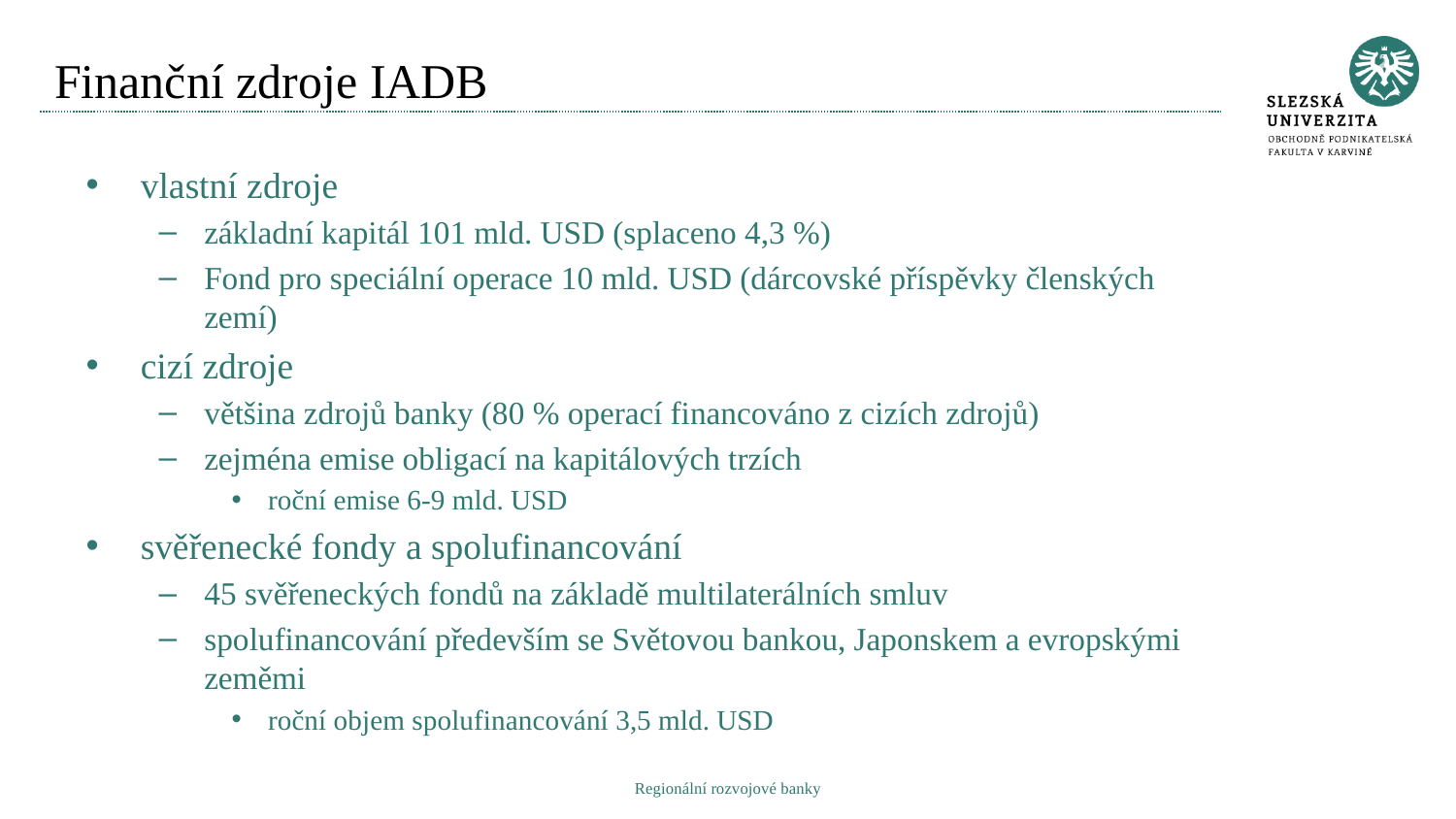

# Finanční zdroje IADB
vlastní zdroje
základní kapitál 101 mld. USD (splaceno 4,3 %)
Fond pro speciální operace 10 mld. USD (dárcovské příspěvky členských zemí)
cizí zdroje
většina zdrojů banky (80 % operací financováno z cizích zdrojů)
zejména emise obligací na kapitálových trzích
roční emise 6-9 mld. USD
svěřenecké fondy a spolufinancování
45 svěřeneckých fondů na základě multilaterálních smluv
spolufinancování především se Světovou bankou, Japonskem a evropskými zeměmi
roční objem spolufinancování 3,5 mld. USD